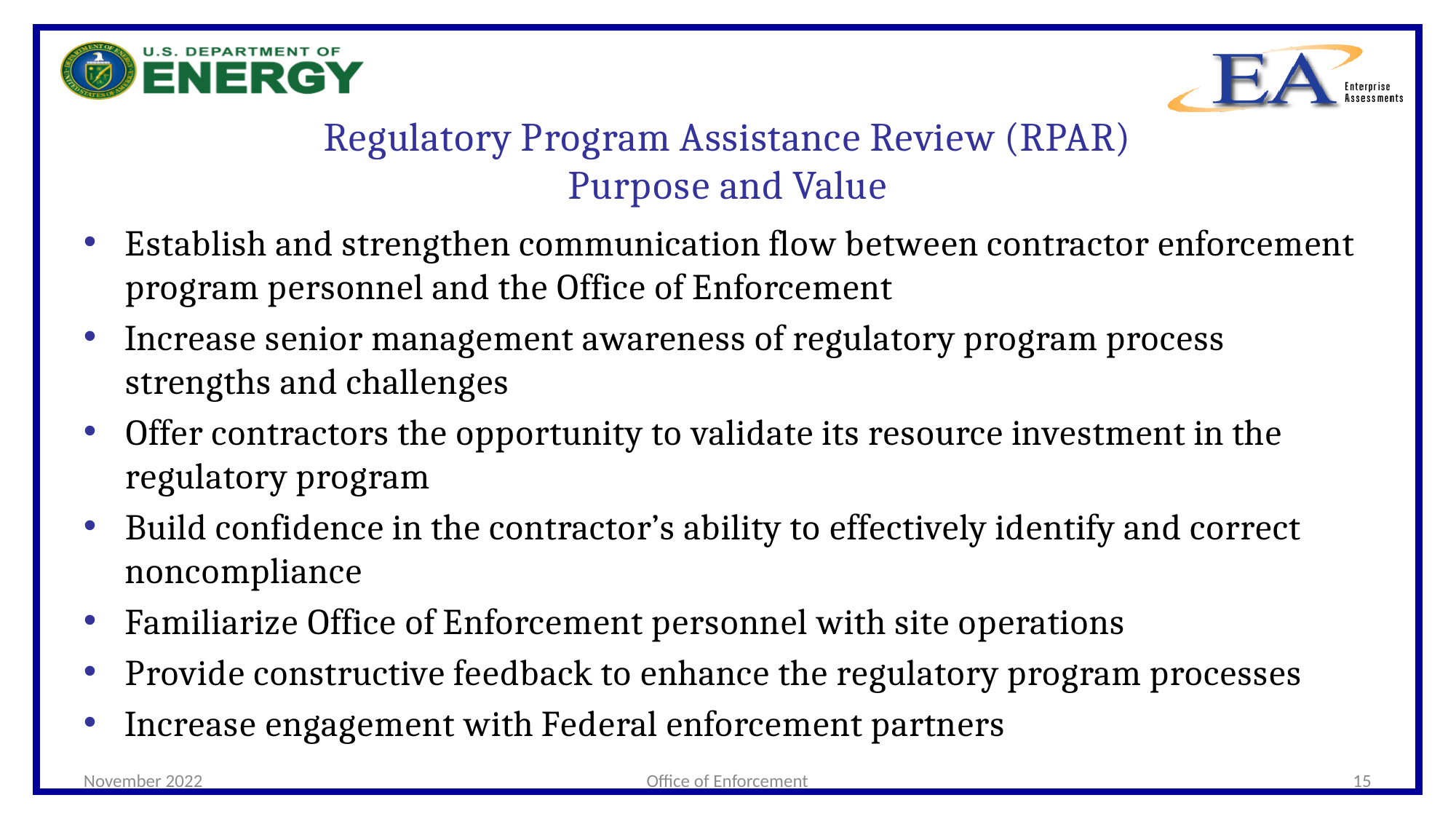

# Regulatory Program Assistance Review (RPAR) Purpose and Value
Establish and strengthen communication flow between contractor enforcement program personnel and the Office of Enforcement
Increase senior management awareness of regulatory program process strengths and challenges
Offer contractors the opportunity to validate its resource investment in the regulatory program
Build confidence in the contractor’s ability to effectively identify and correct noncompliance
Familiarize Office of Enforcement personnel with site operations
Provide constructive feedback to enhance the regulatory program processes
Increase engagement with Federal enforcement partners
November 2022
Office of Enforcement
15